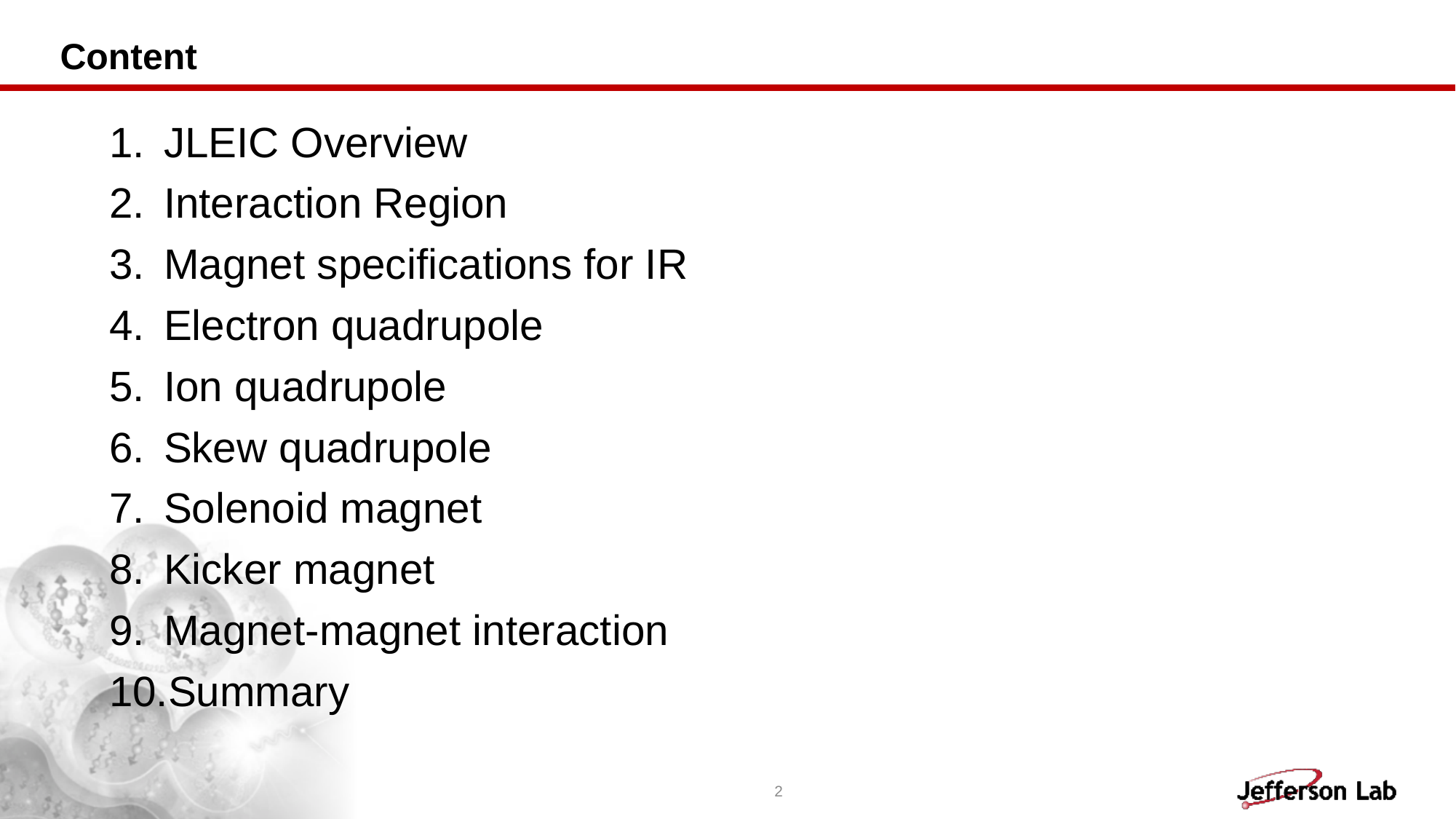

# Content
JLEIC Overview
Interaction Region
Magnet specifications for IR
Electron quadrupole
Ion quadrupole
Skew quadrupole
Solenoid magnet
Kicker magnet
Magnet-magnet interaction
Summary

2